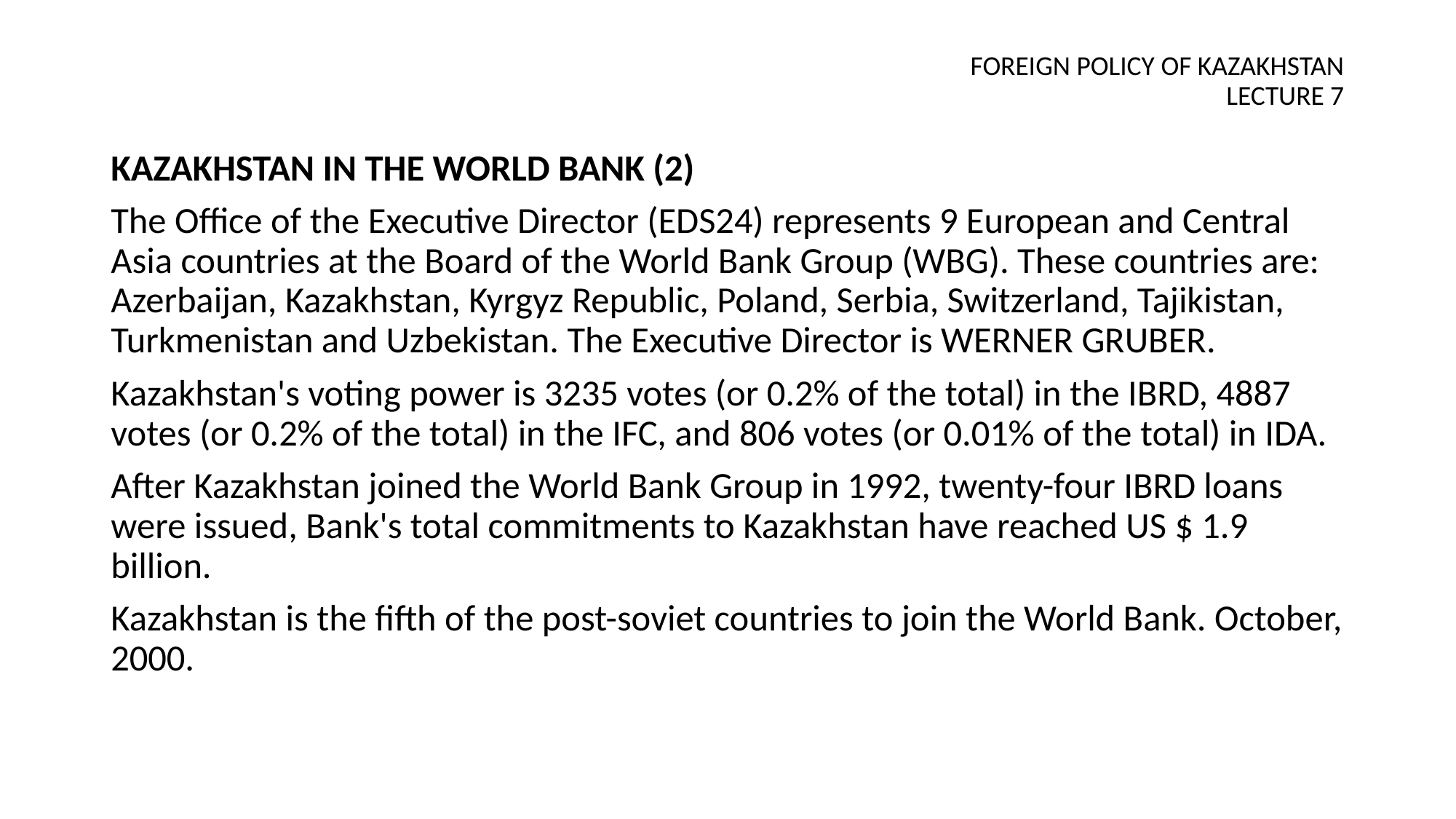

# Foreign policy of Kazakhstan lecture 7
Kazakhstan in the World bank (2)
The Office of the Executive Director (EDS24) represents 9 European and Central Asia countries at the Board of the World Bank Group (WBG). These countries are: Azerbaijan, Kazakhstan, Kyrgyz Republic, Poland, Serbia, Switzerland, Tajikistan, Turkmenistan and Uzbekistan. The Executive Director is WERNER GRUBER.
Kazakhstan's voting power is 3235 votes (or 0.2% of the total) in the IBRD, 4887 votes (or 0.2% of the total) in the IFC, and 806 votes (or 0.01% of the total) in IDA.
After Kazakhstan joined the World Bank Group in 1992, twenty-four IBRD loans were issued, Bank's total commitments to Kazakhstan have reached US $ 1.9 billion.
Kazakhstan is the fifth of the post-soviet countries to join the World Bank. October, 2000.